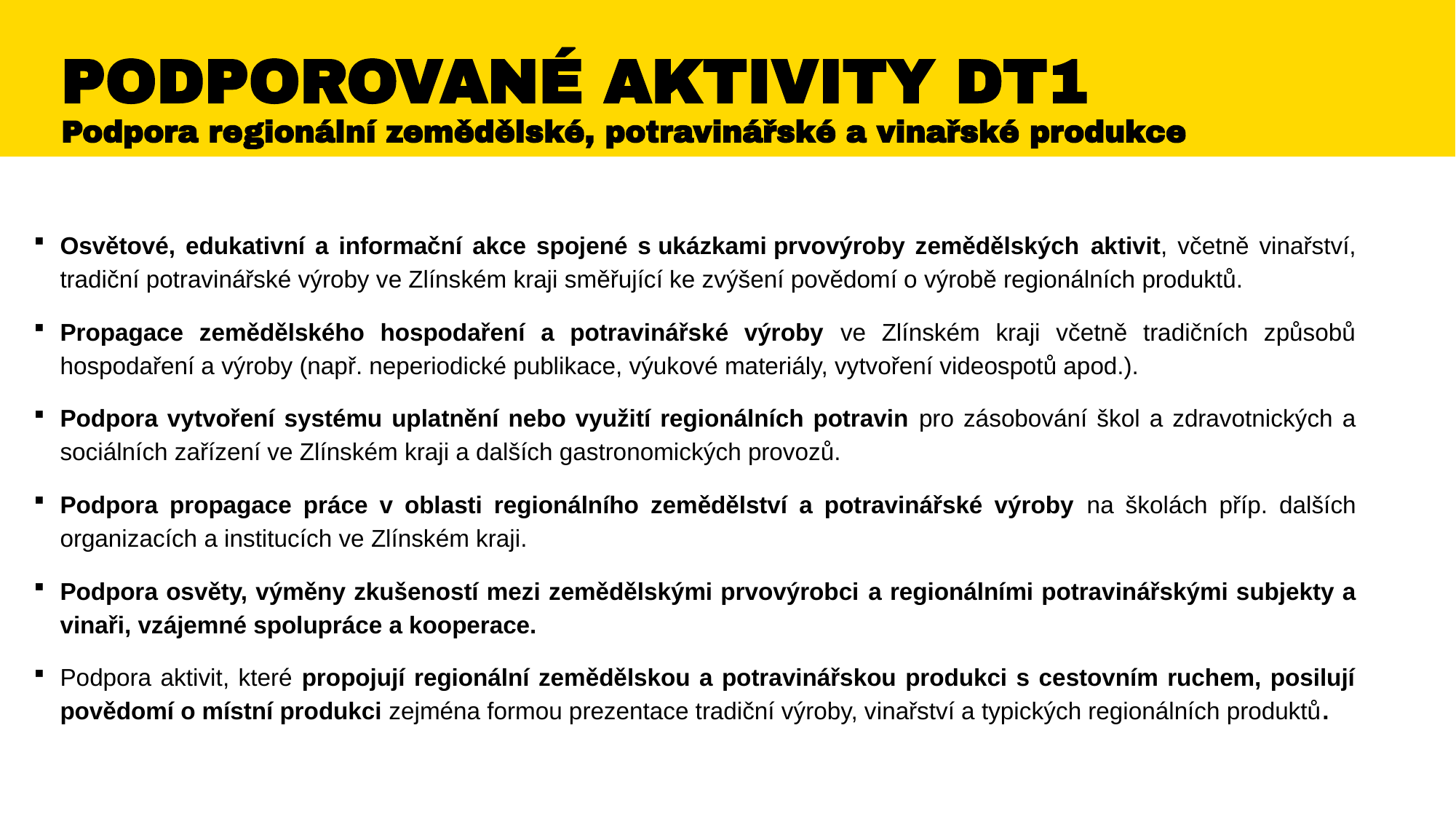

# PODPOROVANÉ AKTIVITY DT1 Podpora regionální zemědělské, potravinářské a vinařské produkce
Osvětové, edukativní a informační akce spojené s ukázkami prvovýroby zemědělských aktivit, včetně vinařství, tradiční potravinářské výroby ve Zlínském kraji směřující ke zvýšení povědomí o výrobě regionálních produktů.
Propagace zemědělského hospodaření a potravinářské výroby ve Zlínském kraji včetně tradičních způsobů hospodaření a výroby (např. neperiodické publikace, výukové materiály, vytvoření videospotů apod.).
Podpora vytvoření systému uplatnění nebo využití regionálních potravin pro zásobování škol a zdravotnických a sociálních zařízení ve Zlínském kraji a dalších gastronomických provozů.
Podpora propagace práce v oblasti regionálního zemědělství a potravinářské výroby na školách příp. dalších organizacích a institucích ve Zlínském kraji.
Podpora osvěty, výměny zkušeností mezi zemědělskými prvovýrobci a regionálními potravinářskými subjekty a vinaři, vzájemné spolupráce a kooperace.
Podpora aktivit, které propojují regionální zemědělskou a potravinářskou produkci s cestovním ruchem, posilují povědomí o místní produkci zejména formou prezentace tradiční výroby, vinařství a typických regionálních produktů.